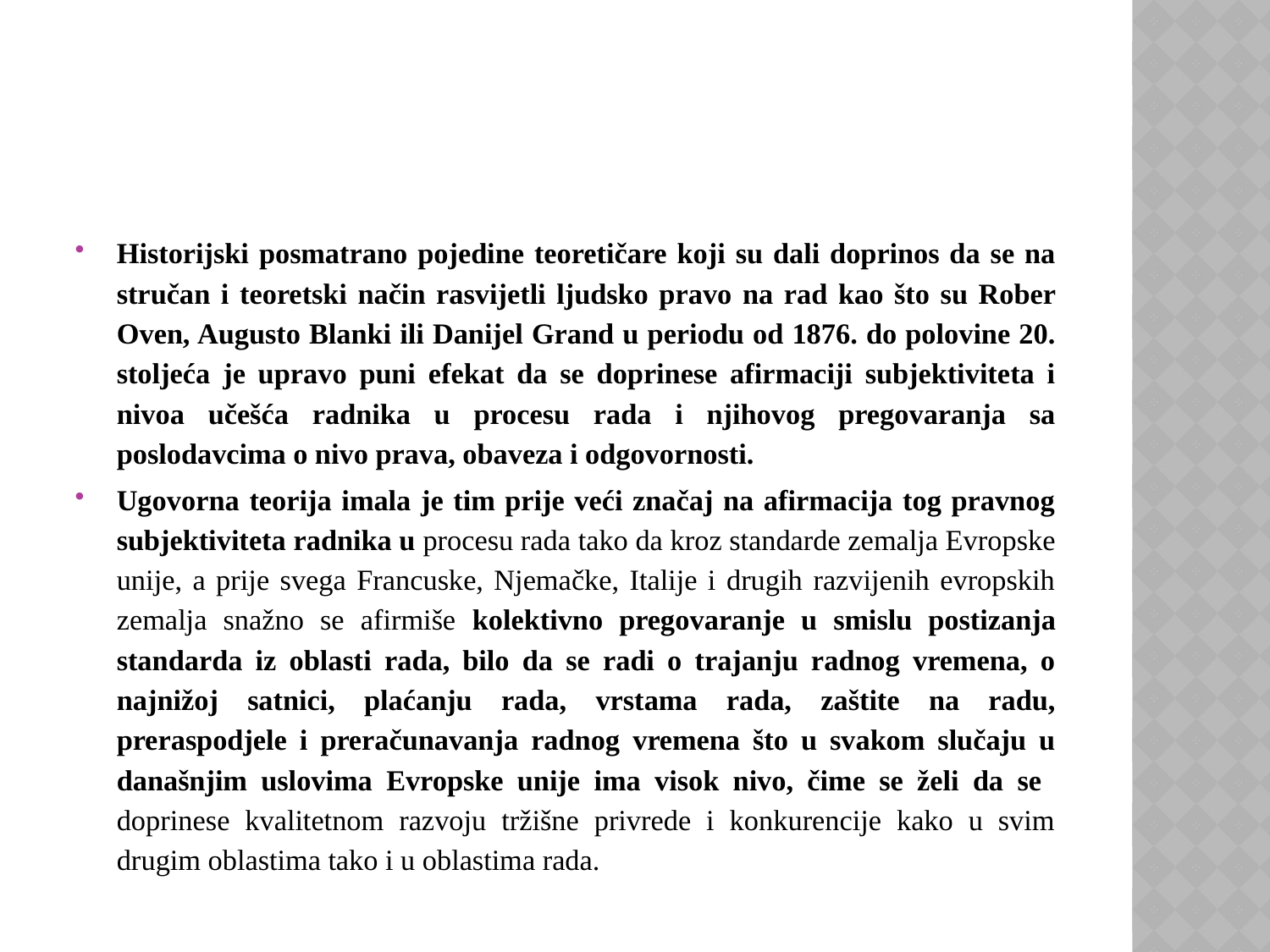

#
Historijski posmatrano pojedine teoretičare koji su dali doprinos da se na stručan i teoretski način rasvijetli ljudsko pravo na rad kao što su Rober Oven, Augusto Blanki ili Danijel Grand u periodu od 1876. do polovine 20. stoljeća je upravo puni efekat da se doprinese afirmaciji subjektiviteta i nivoa učešća radnika u procesu rada i njihovog pregovaranja sa poslodavcima o nivo prava, obaveza i odgovornosti.
Ugovorna teorija imala je tim prije veći značaj na afirmacija tog pravnog subjektiviteta radnika u procesu rada tako da kroz standarde zemalja Evropske unije, a prije svega Francuske, Njemačke, Italije i drugih razvijenih evropskih zemalja snažno se afirmiše kolektivno pregovaranje u smislu postizanja standarda iz oblasti rada, bilo da se radi o trajanju radnog vremena, o najnižoj satnici, plaćanju rada, vrstama rada, zaštite na radu, preraspodjele i preračunavanja radnog vremena što u svakom slučaju u današnjim uslovima Evropske unije ima visok nivo, čime se želi da se  doprinese kvalitetnom razvoju tržišne privrede i konkurencije kako u svim drugim oblastima tako i u oblastima rada.